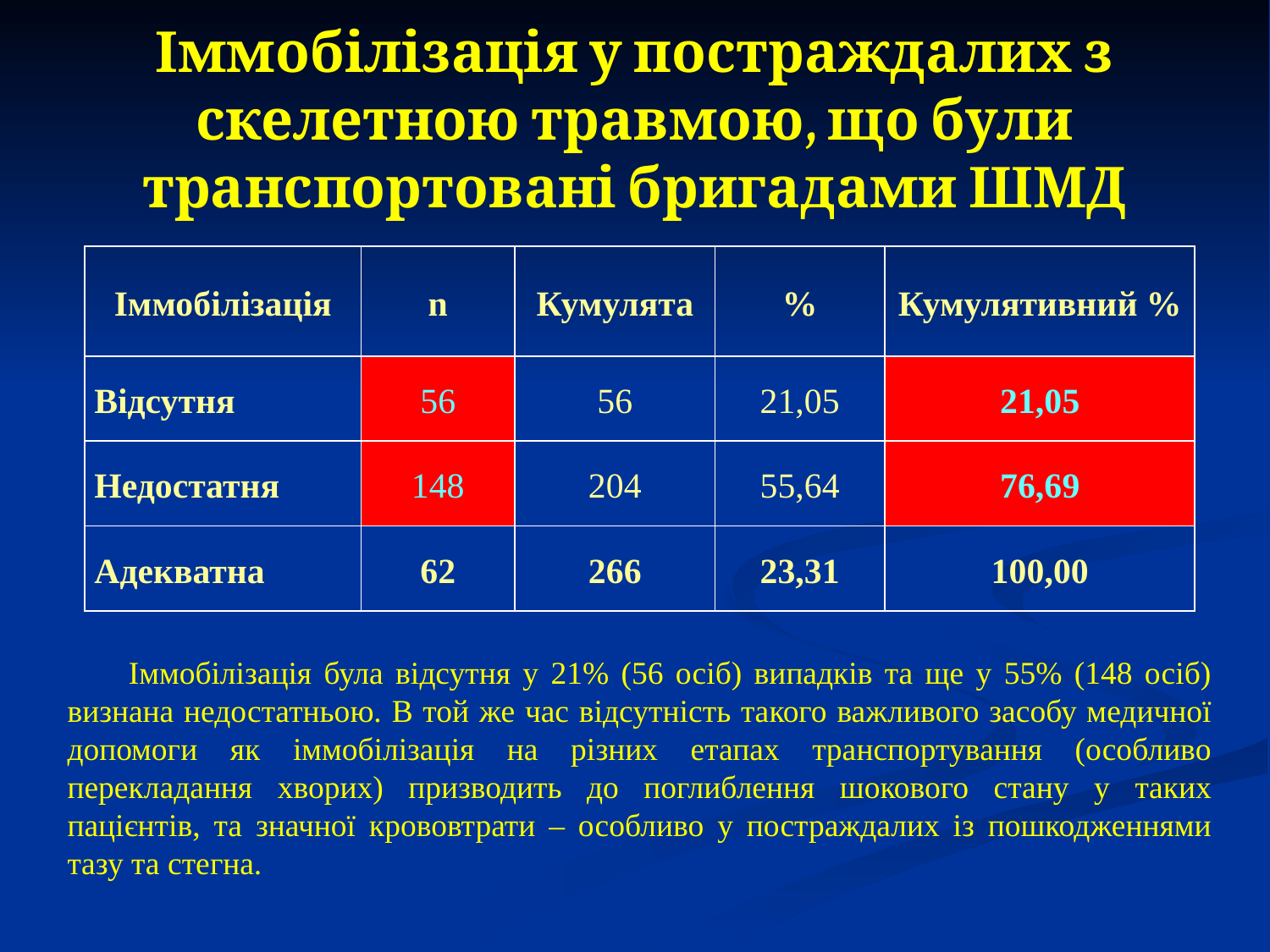

# Іммобілізація у постраждалих з скелетною травмою, що були транспортовані бригадами ШМД
| Іммобілізація | n | Кумулята | % | Кумулятивний % |
| --- | --- | --- | --- | --- |
| Відсутня | 56 | 56 | 21,05 | 21,05 |
| Недостатня | 148 | 204 | 55,64 | 76,69 |
| Адекватна | 62 | 266 | 23,31 | 100,00 |
     Іммобілізація була відсутня у 21% (56 осіб) випадків та ще у 55% (148 осіб) визнана недостатньою. В той же час відсутність такого важливого засобу медичної допомоги як іммобілізація на різних етапах транспортування (особливо перекладання хворих) призводить до поглиблення шокового стану у таких пацієнтів, та значної крововтрати – особливо у постраждалих із пошкодженнями тазу та стегна.